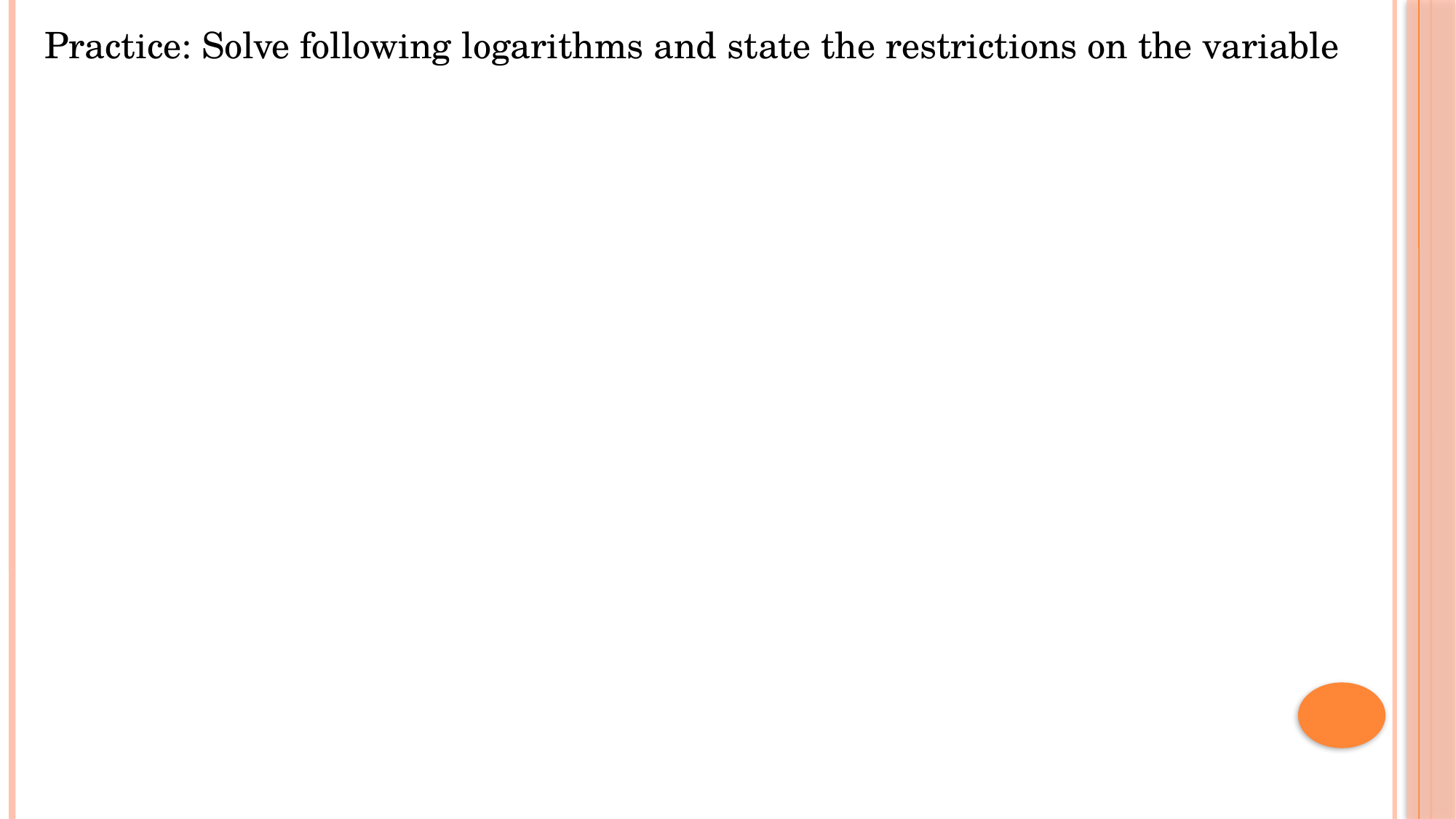

Practice: Solve following logarithms and state the restrictions on the variable